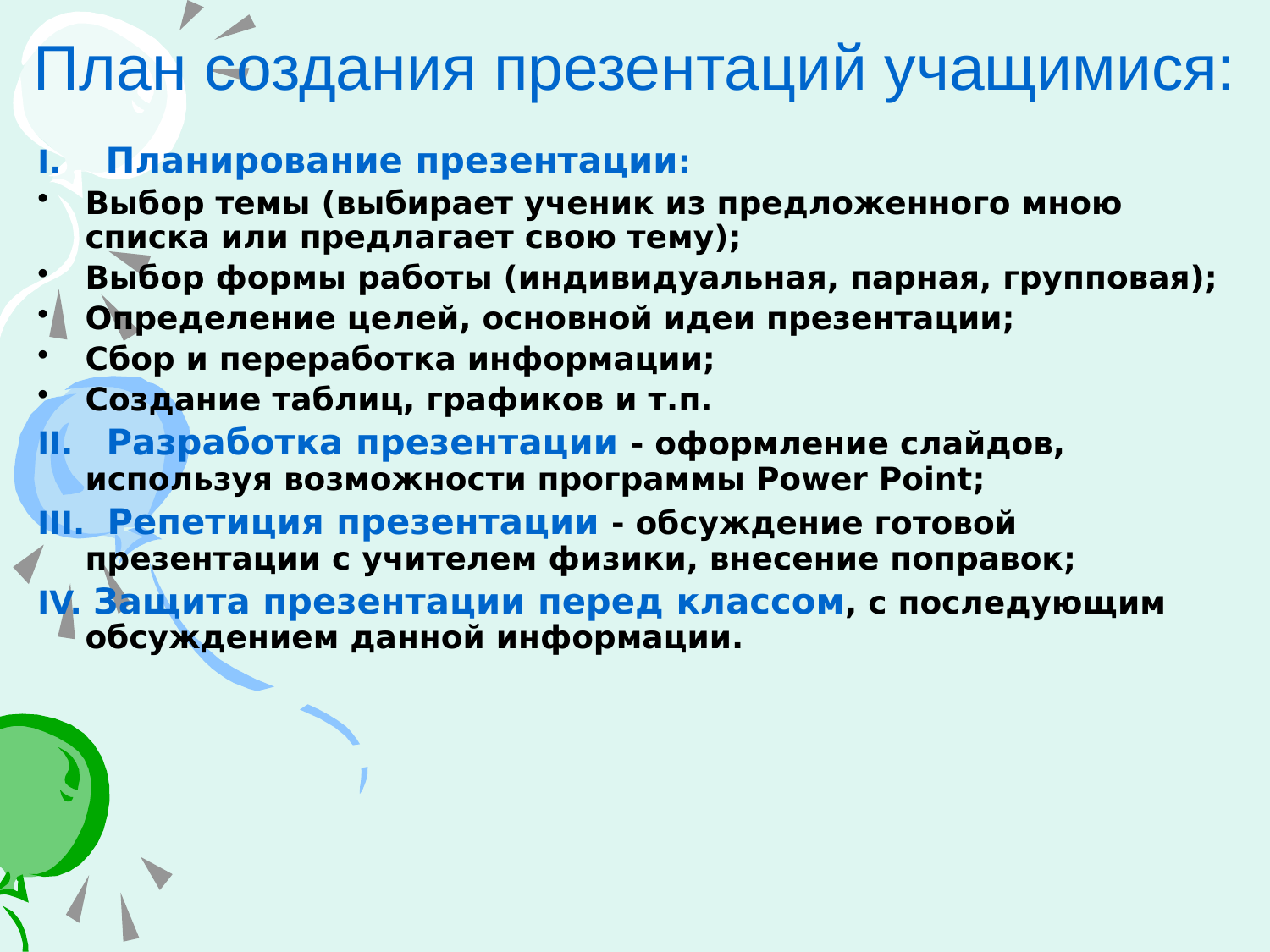

# План создания презентаций учащимися:
I.    Планирование презентации:
Выбор темы (выбирает ученик из предложенного мною списка или предлагает свою тему);
Выбор формы работы (индивидуальная, парная, групповая);
Определение целей, основной идеи презентации;
Сбор и переработка информации;
Создание таблиц, графиков и т.п.
II.   Разработка презентации - оформление слайдов, используя возможности программы Power Point;
III.  Репетиция презентации - обсуждение готовой презентации с учителем физики, внесение поправок;
IV. Защита презентации перед классом, с последующим обсуждением данной информации.